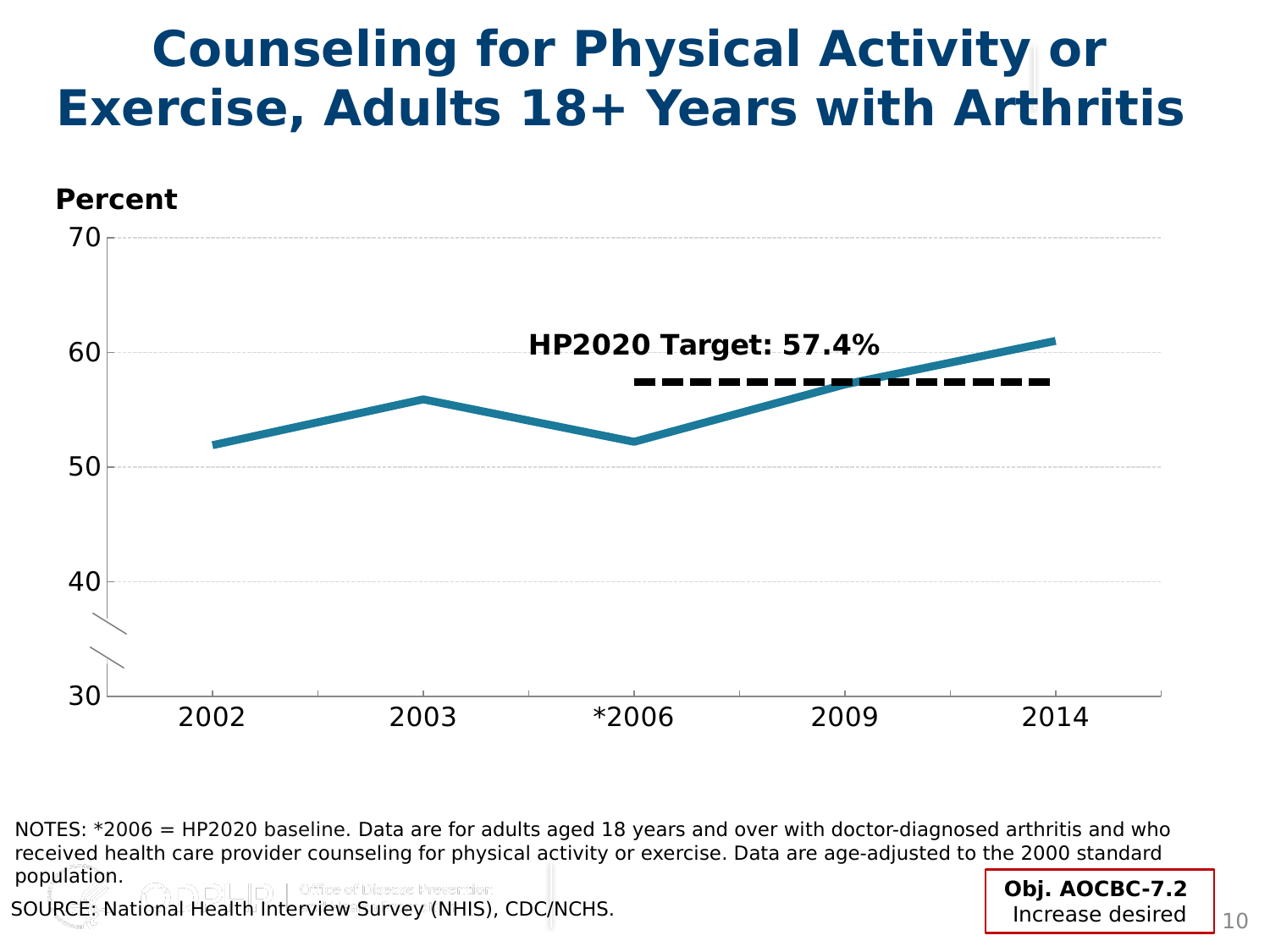

# Counseling for Physical Activity or Exercise, Adults 18+ Years with Arthritis
Percent

### Chart

| Category | Column1 | Column2 |
|---|---|---|
| 2002 | 51.9 | None |
| 2003 | 55.9 | None |
| *2006 | 52.2 | 57.4 |
| 2009 | 57.2 | 57.4 |
| 2014 | 61.0 | 57.4 |

y
NOTES: *2006 = HP2020 baseline. Data are for adults aged 18 years and over with doctor-diagnosed arthritis and who received health care provider counseling for physical activity or exercise. Data are age-adjusted to the 2000 standard population.
Obj. AOCBC-7.2
Increase desired

SOURCE: National Health Interview Survey (NHIS), CDC/NCHS.
10